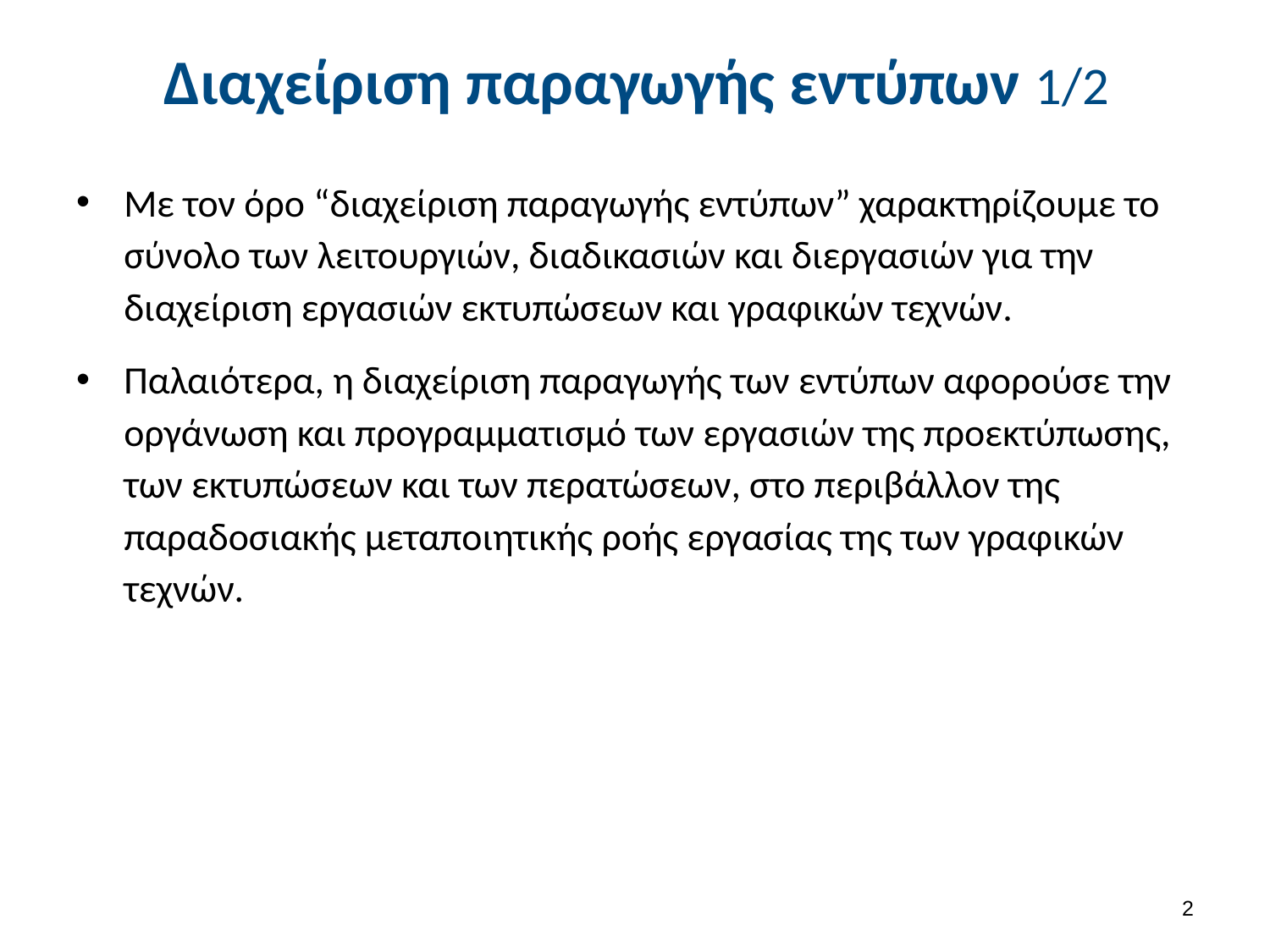

# Διαχείριση παραγωγής εντύπων 1/2
Με τον όρο “διαχείριση παραγωγής εντύπων” χαρακτηρίζουμε το σύνολο των λειτουργιών, διαδικασιών και διεργασιών για την διαχείριση εργασιών εκτυπώσεων και γραφικών τεχνών.
Παλαιότερα, η διαχείριση παραγωγής των εντύπων αφορούσε την οργάνωση και προγραμματισμό των εργασιών της προεκτύπωσης, των εκτυπώσεων και των περατώσεων, στο περιβάλλον της παραδοσιακής μεταποιητικής ροής εργασίας της των γραφικών τεχνών.
2